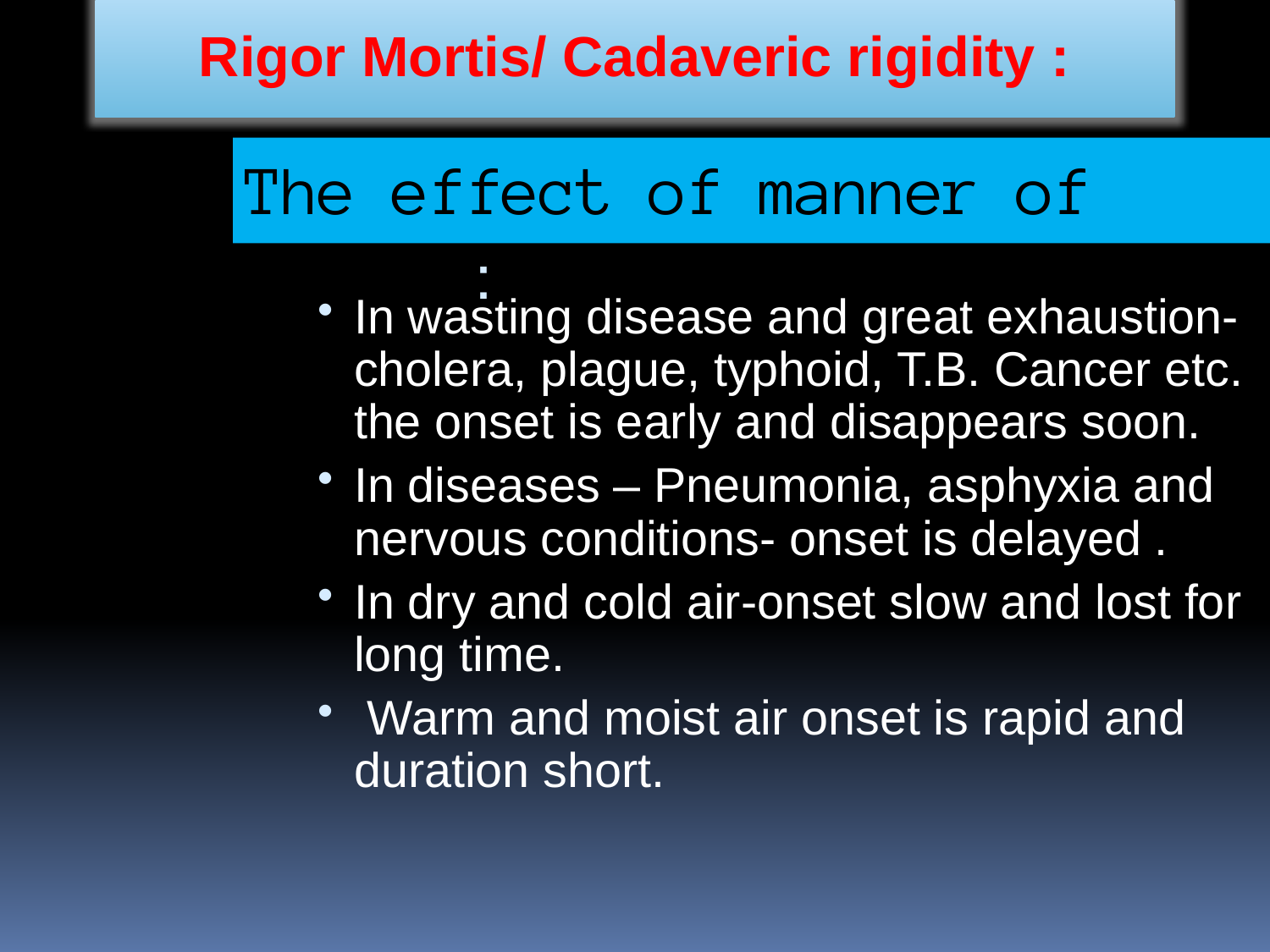

Rigor Mortis/ Cadaveric rigidity :
The effect of manner of death :
In wasting disease and great exhaustion- cholera, plague, typhoid, T.B. Cancer etc. the onset is early and disappears soon.
In diseases – Pneumonia, asphyxia and nervous conditions- onset is delayed .
In dry and cold air-onset slow and lost for long time.
 Warm and moist air onset is rapid and duration short.